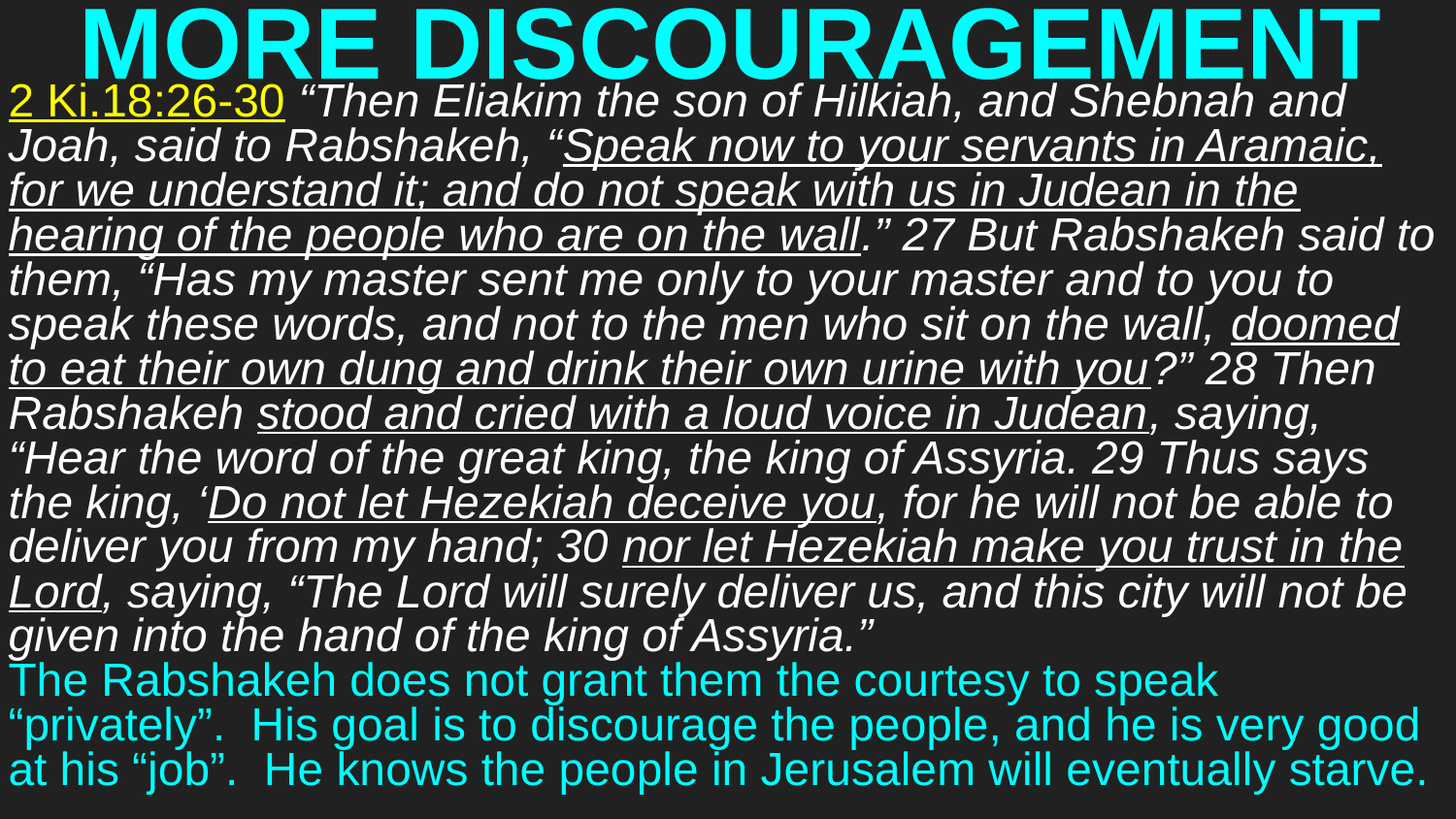

# MORE DISCOURAGEMENT
2 Ki.18:26-30 “Then Eliakim the son of Hilkiah, and Shebnah and Joah, said to Rabshakeh, “Speak now to your servants in Aramaic, for we understand it; and do not speak with us in Judean in the hearing of the people who are on the wall.” 27 But Rabshakeh said to them, “Has my master sent me only to your master and to you to speak these words, and not to the men who sit on the wall, doomed to eat their own dung and drink their own urine with you?” 28 Then Rabshakeh stood and cried with a loud voice in Judean, saying, “Hear the word of the great king, the king of Assyria. 29 Thus says the king, ‘Do not let Hezekiah deceive you, for he will not be able to deliver you from my hand; 30 nor let Hezekiah make you trust in the Lord, saying, “The Lord will surely deliver us, and this city will not be given into the hand of the king of Assyria.”
The Rabshakeh does not grant them the courtesy to speak “privately”.  His goal is to discourage the people, and he is very good at his “job”.  He knows the people in Jerusalem will eventually starve.